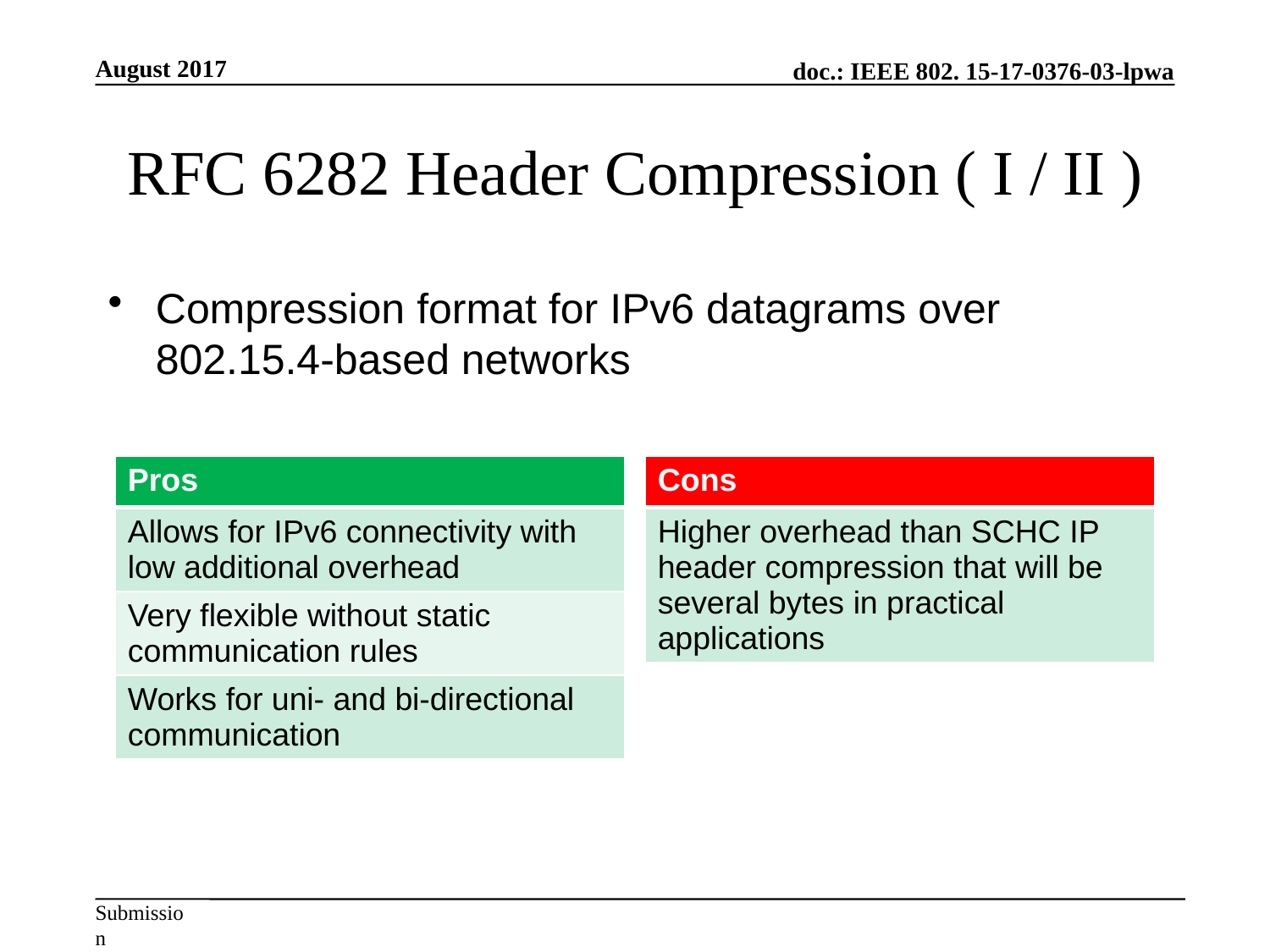

August 2017
# RFC 6282 Header Compression ( I / II )
Compression format for IPv6 datagrams over 802.15.4-based networks
| Pros |
| --- |
| Allows for IPv6 connectivity with low additional overhead |
| Very flexible without static communication rules |
| Works for uni- and bi-directional communication |
| Cons |
| --- |
| Higher overhead than SCHC IP header compression that will be several bytes in practical applications |